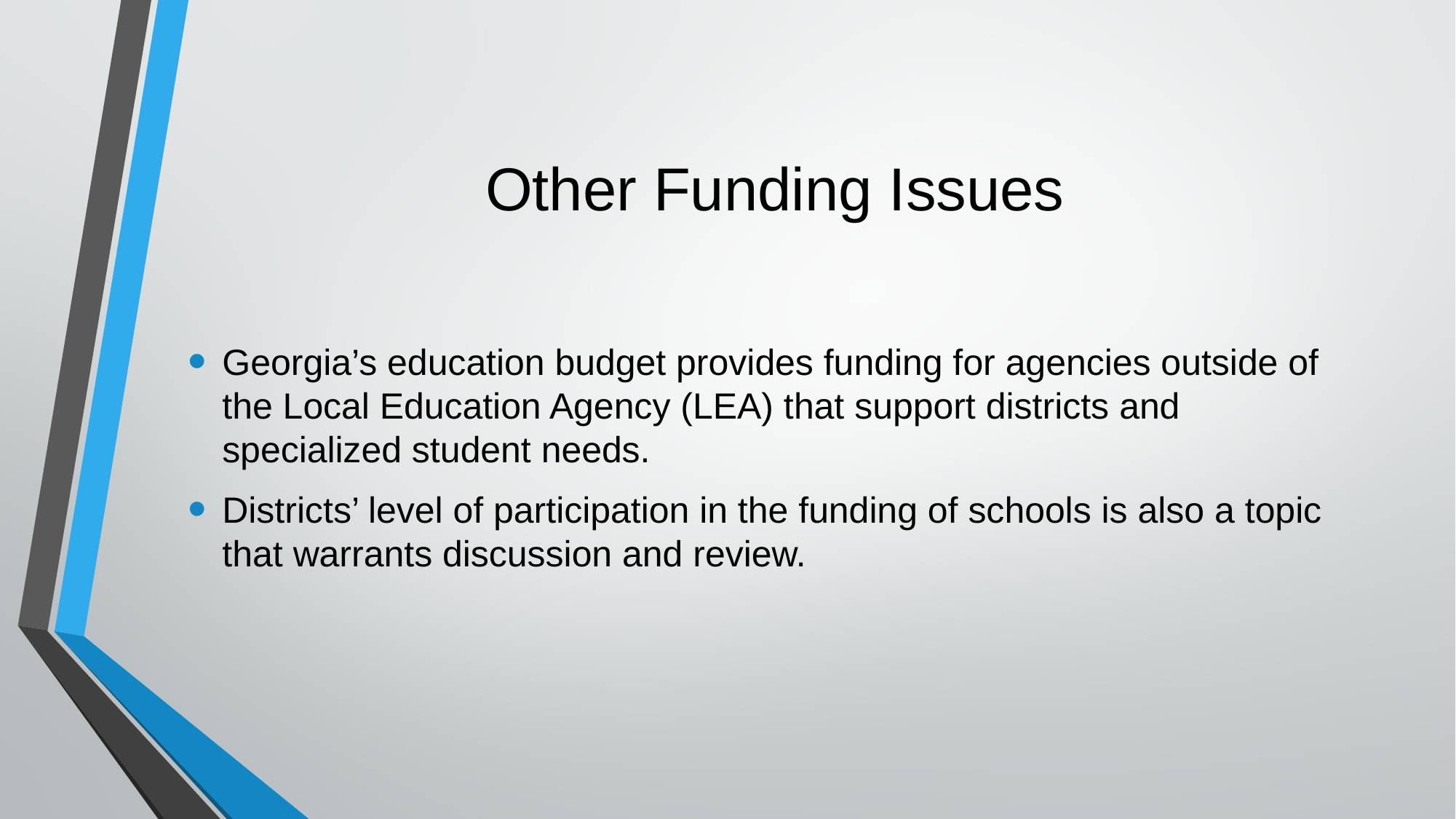

# Other Funding Issues
Georgia’s education budget provides funding for agencies outside of the Local Education Agency (LEA) that support districts and specialized student needs.
Districts’ level of participation in the funding of schools is also a topic that warrants discussion and review.